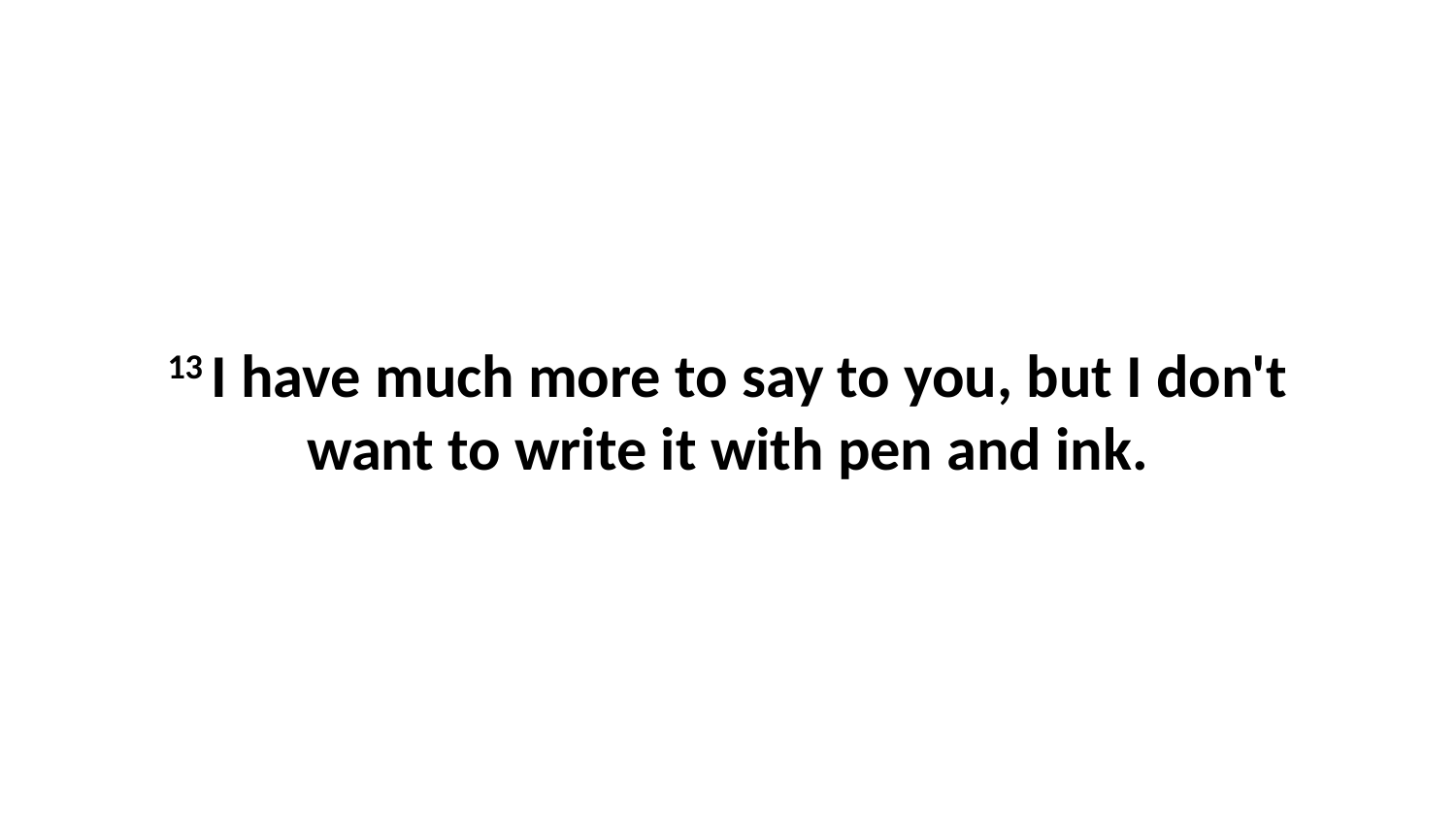

13 I have much more to say to you, but I don't want to write it with pen and ink.